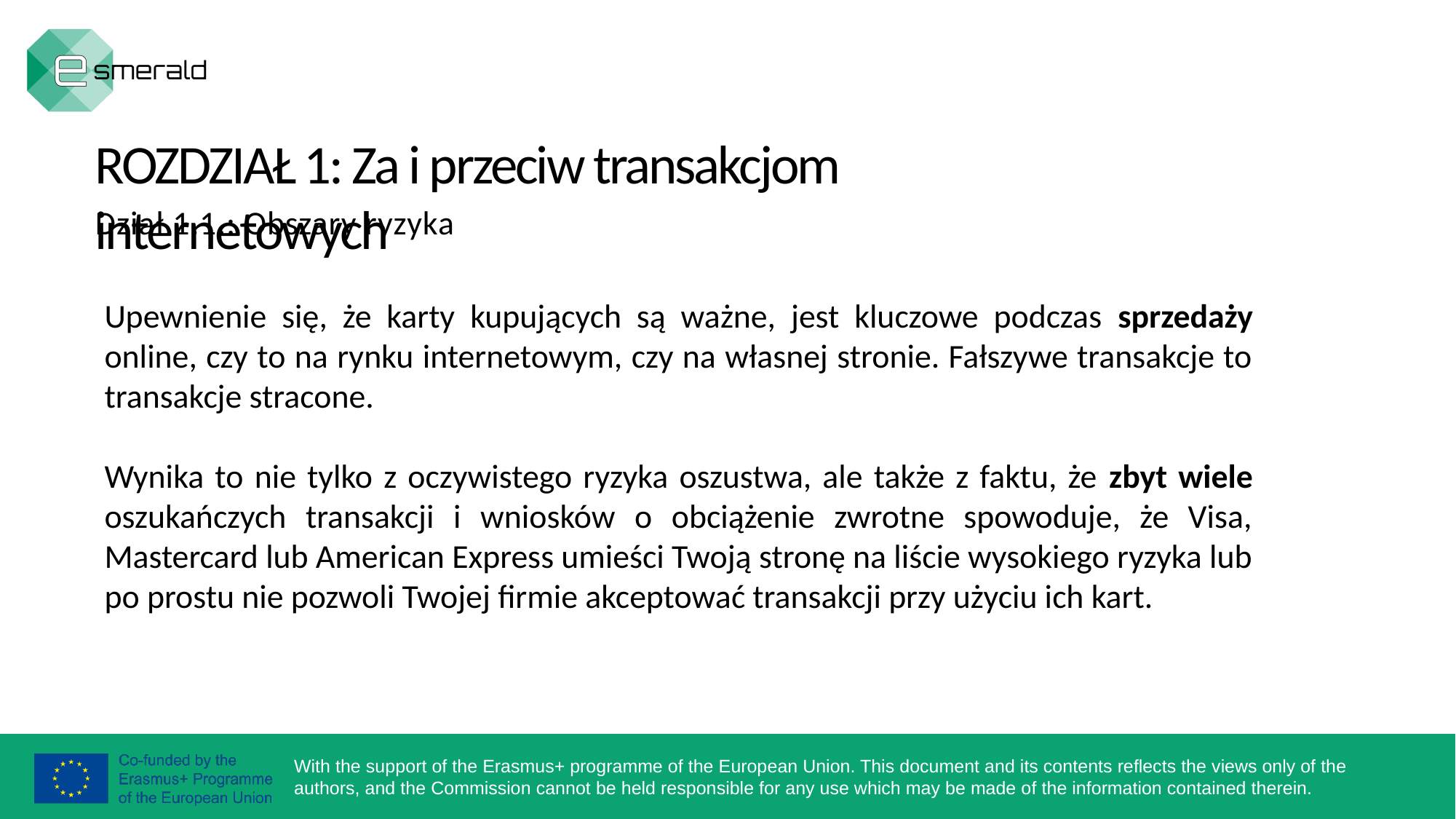

ROZDZIAŁ 1: Za i przeciw transakcjom internetowych
Dział 1.1.: Obszary ryzyka
Upewnienie się, że karty kupujących są ważne, jest kluczowe podczas sprzedaży online, czy to na rynku internetowym, czy na własnej stronie. Fałszywe transakcje to transakcje stracone.

Wynika to nie tylko z oczywistego ryzyka oszustwa, ale także z faktu, że zbyt wiele oszukańczych transakcji i wniosków o obciążenie zwrotne spowoduje, że Visa, Mastercard lub American Express umieści Twoją stronę na liście wysokiego ryzyka lub po prostu nie pozwoli Twojej firmie akceptować transakcji przy użyciu ich kart.